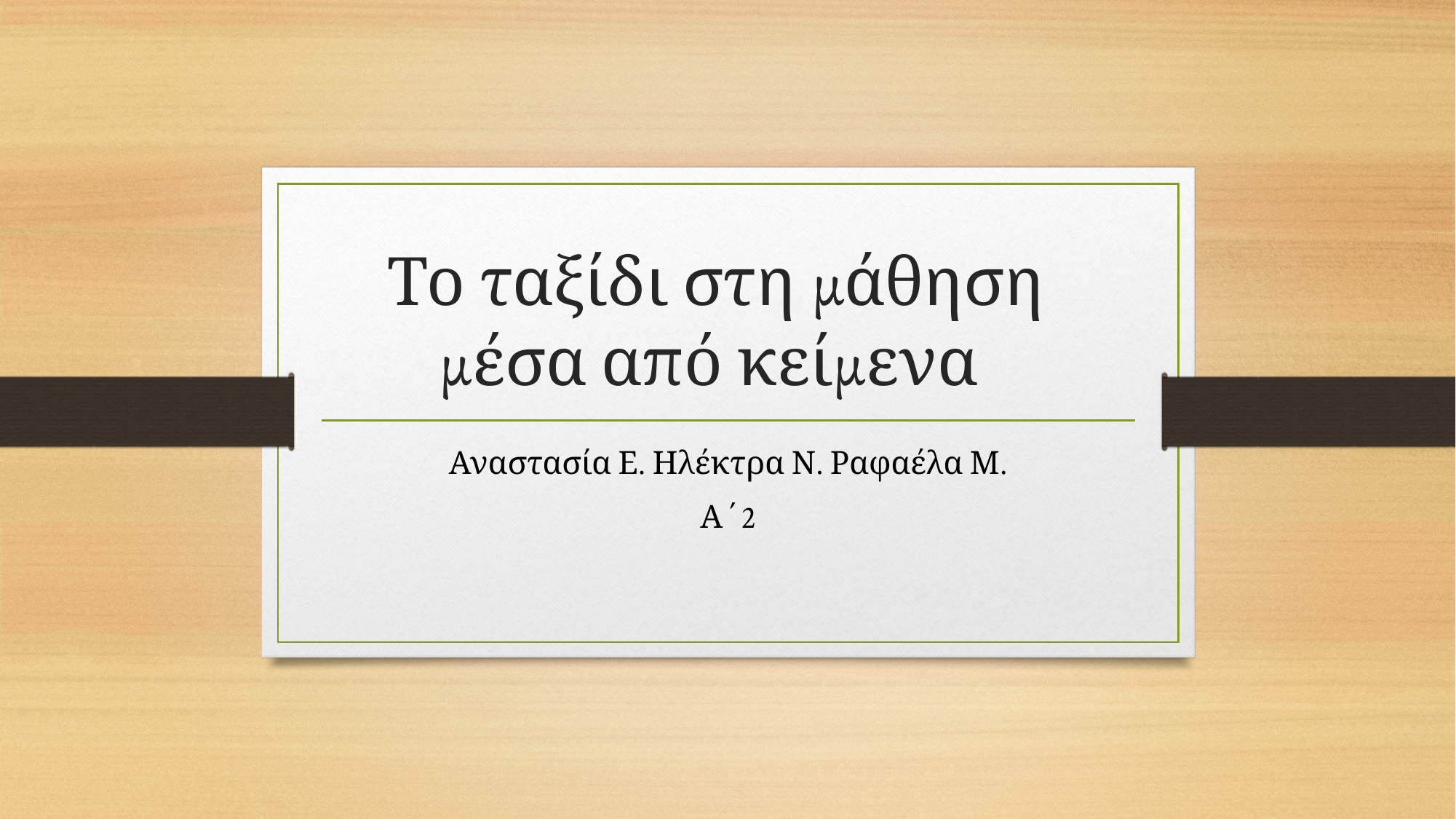

# Το ταξίδι στη μάθηση μέσα από κείμενα
Αναστασία Ε. Ηλέκτρα Ν. Ραφαέλα Μ.
Α΄2